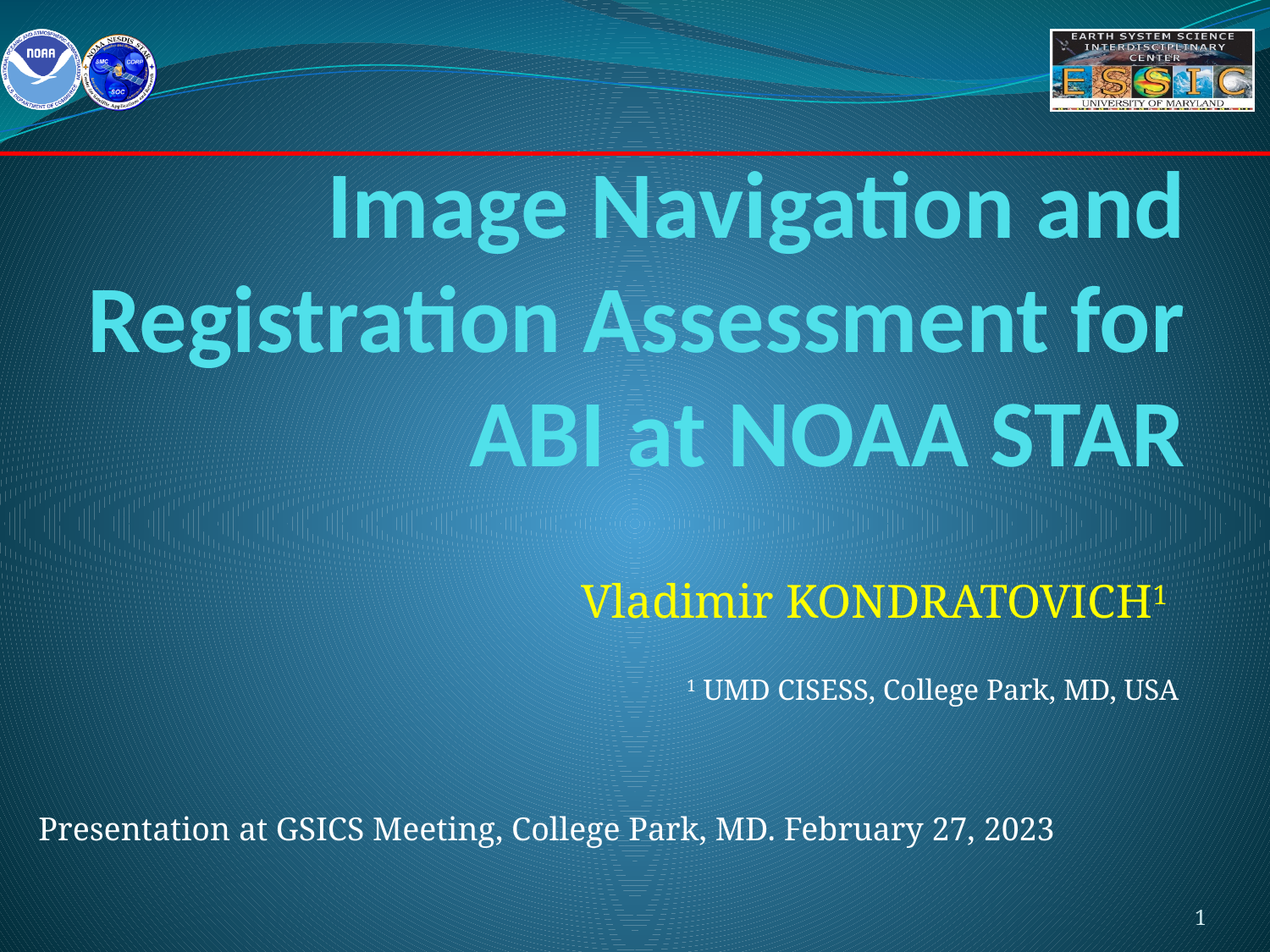

# Image Navigation and Registration Assessment for ABI at NOAA STAR
Vladimir KONDRATOVICH1

1 UMD CISESS, College Park, MD, USA

Presentation at GSICS Meeting, College Park, MD. February 27, 2023
1